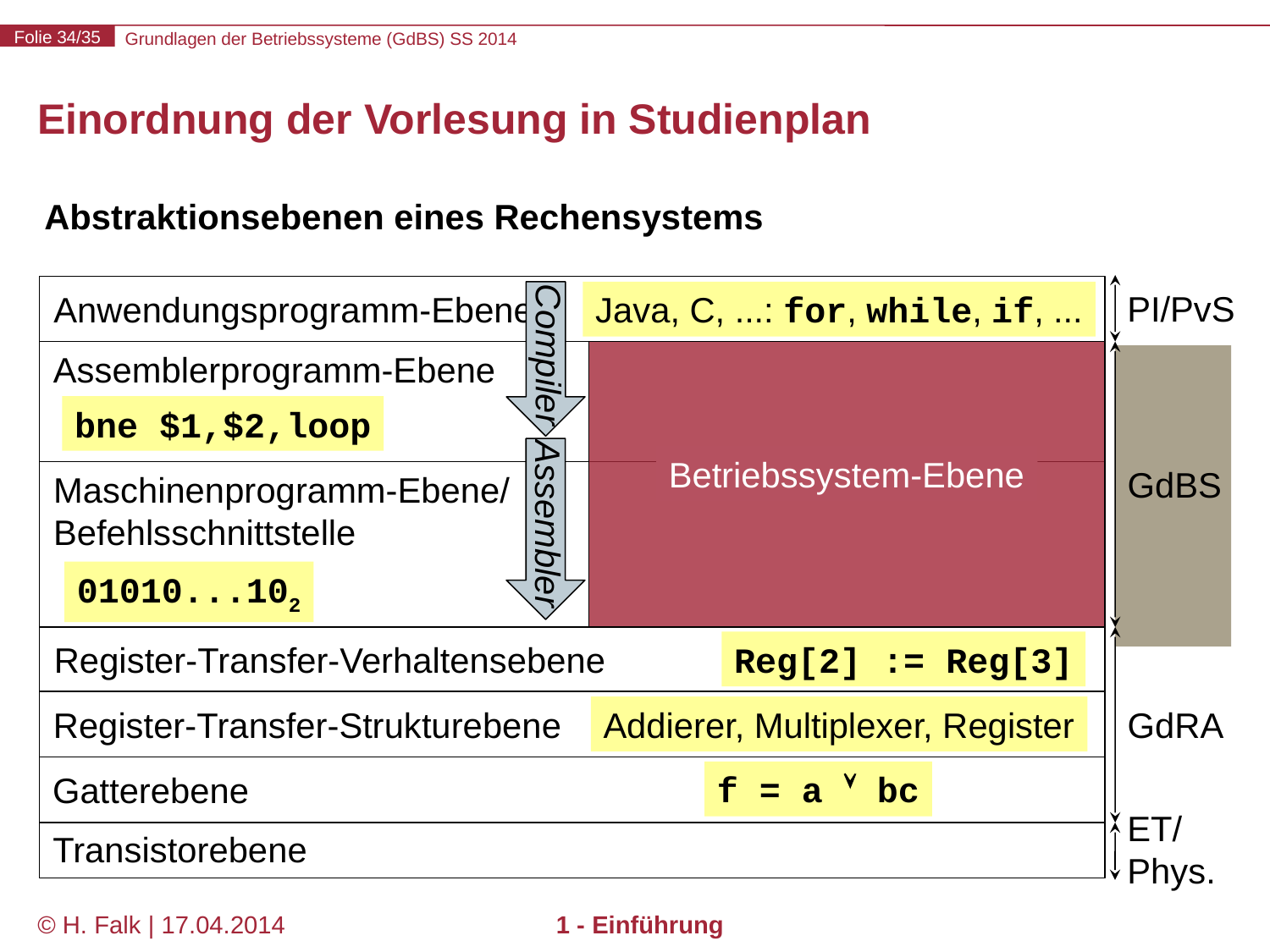

# Einordnung der Vorlesung in Studienplan
Abstraktionsebenen eines Rechensystems

Compiler

PI/PvS

Anwendungsprogramm-Ebene
Java, C, ...: for, while, if, ...
Assemblerprogramm-Ebene

bne $1,$2,loop

Betriebssystem-Ebene

GdBS

Assembler
Maschinenprogramm-Ebene/
Befehlsschnittstelle

01010...102

Register-Transfer-Verhaltensebene
Reg[2] := Reg[3]

Register-Transfer-Strukturebene
Addierer, Multiplexer, Register

GdRA

f = a ∨ bc
Gatterebene
ET/
Phys.

Transistorebene

© H. Falk | 17.04.2014
1 - Einführung